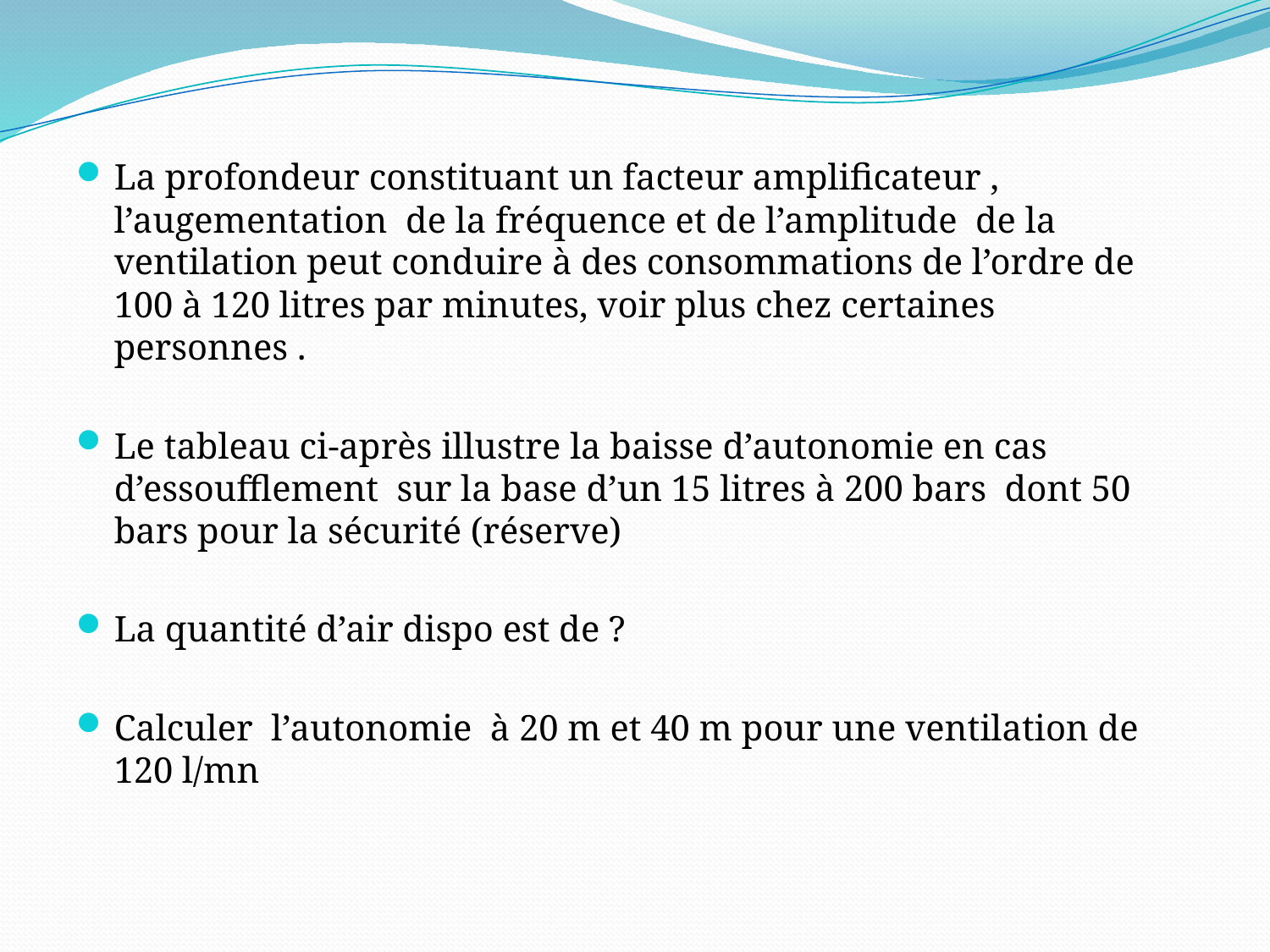

La profondeur constituant un facteur amplificateur , l’augementation  de la fréquence et de l’amplitude  de la ventilation peut conduire à des consommations de l’ordre de 100 à 120 litres par minutes, voir plus chez certaines personnes .

Le tableau ci-après illustre la baisse d’autonomie en cas d’essoufflement  sur la base d’un 15 litres à 200 bars  dont 50 bars pour la sécurité (réserve)

La quantité d’air dispo est de ?

Calculer  l’autonomie  à 20 m et 40 m pour une ventilation de 120 l/mn